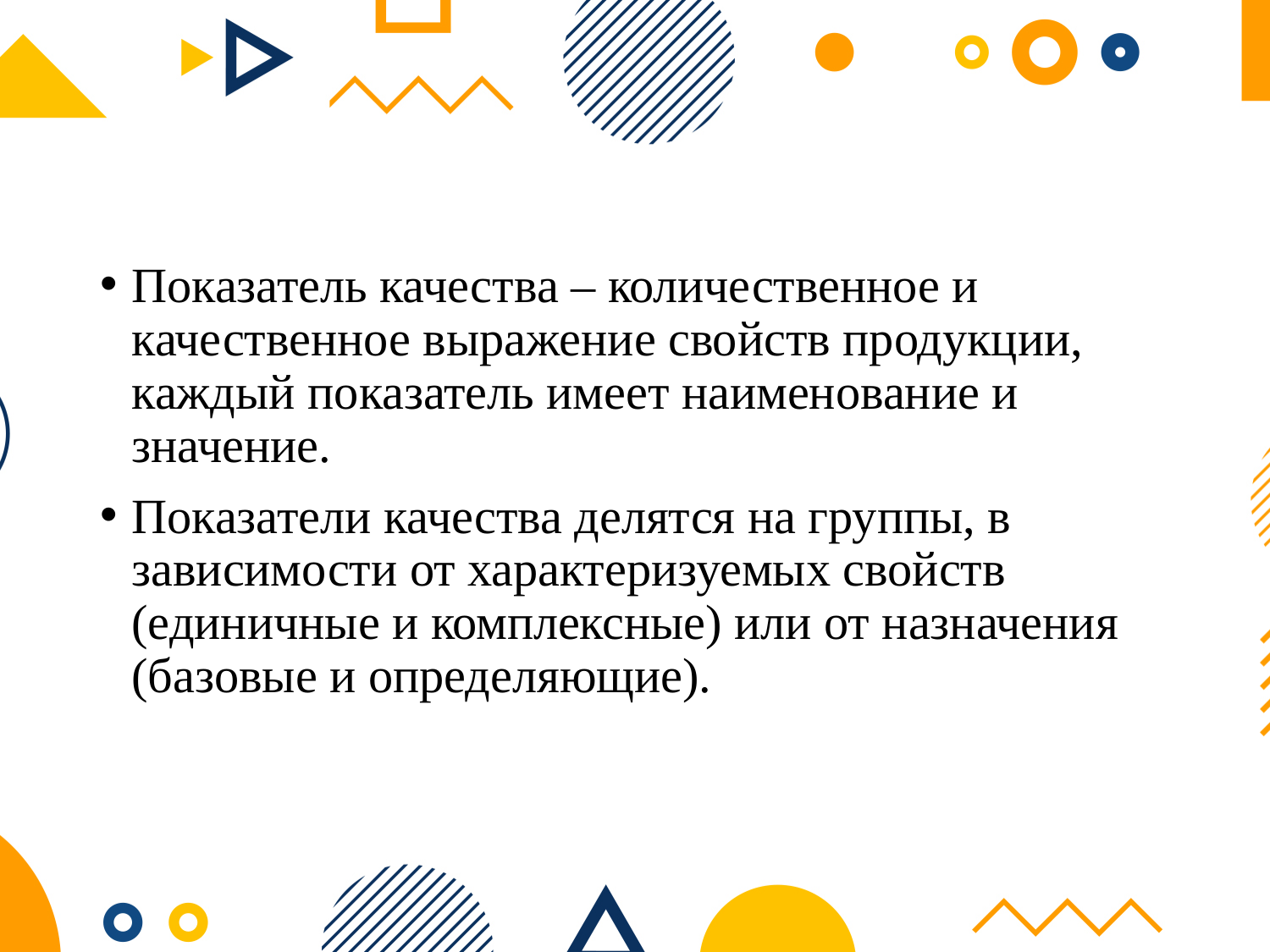

Показатель качества – количественное и качественное выражение свойств продукции, каждый показатель имеет наименование и значение.
Показатели качества делятся на группы, в зависимости от характеризуемых свойств (единичные и комплексные) или от назначения (базовые и определяющие).